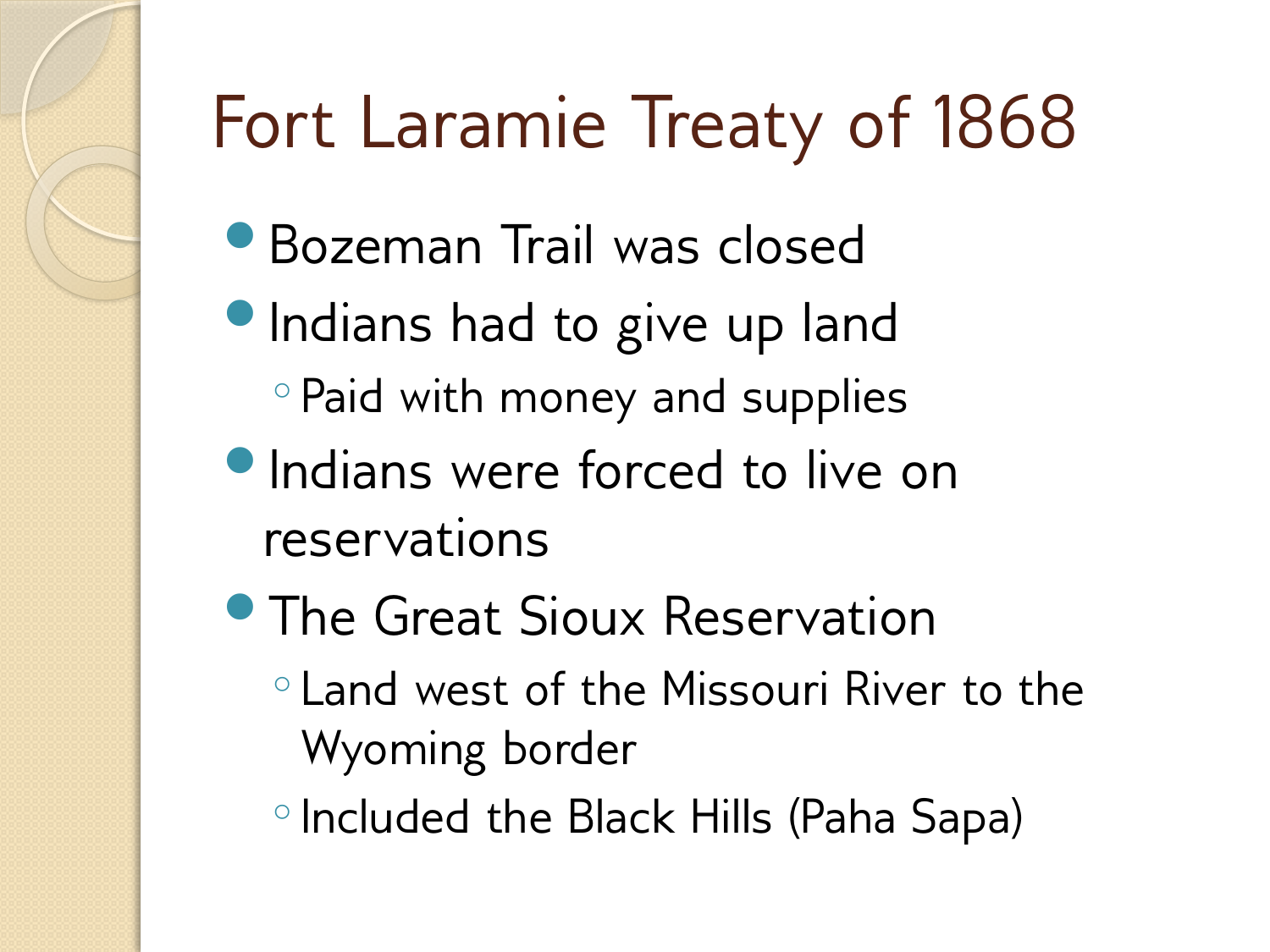

# Fort Laramie Treaty of 1868
Bozeman Trail was closed
Indians had to give up land
Paid with money and supplies
Indians were forced to live on reservations
The Great Sioux Reservation
Land west of the Missouri River to the Wyoming border
Included the Black Hills (Paha Sapa)